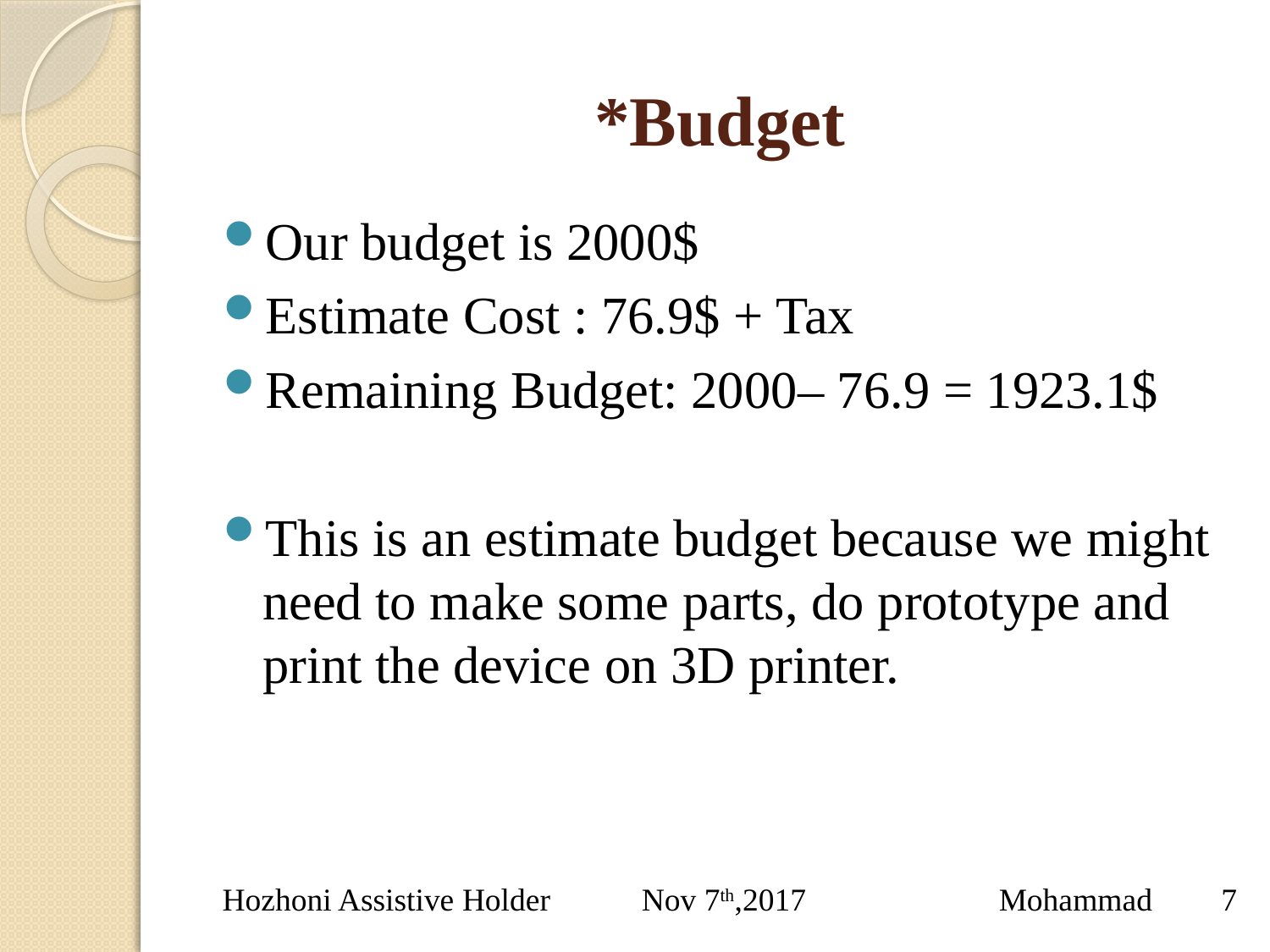

# *Budget
Our budget is 2000$
Estimate Cost : 76.9$ + Tax
Remaining Budget: 2000– 76.9 = 1923.1$

This is an estimate budget because we might need to make some parts, do prototype and print the device on 3D printer.

Hozhoni Assistive Holder

Mohammad
7
Nov 7th,2017